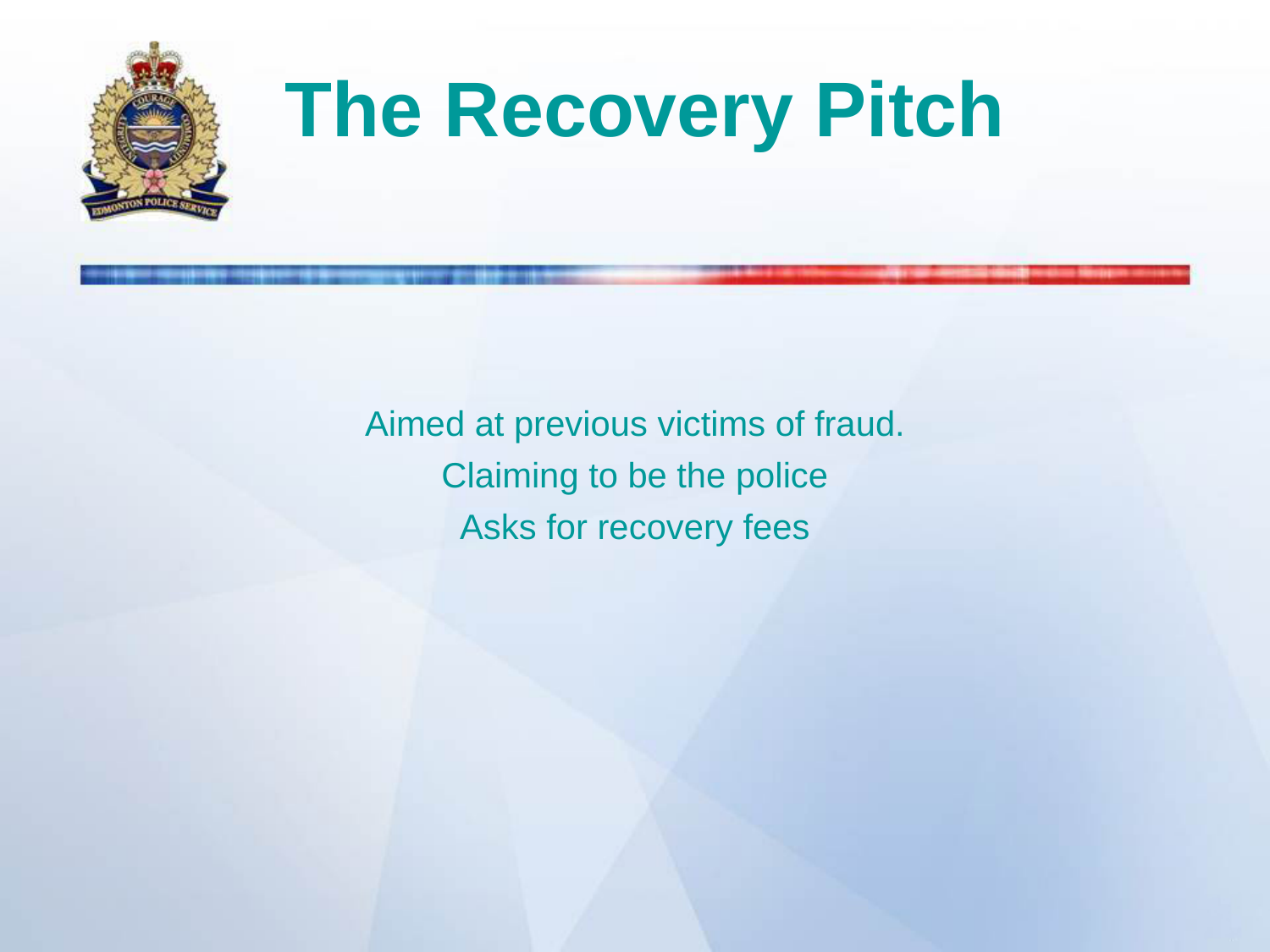

# The Recovery Pitch

Aimed at previous victims of fraud.
Claiming to be the police
Asks for recovery fees